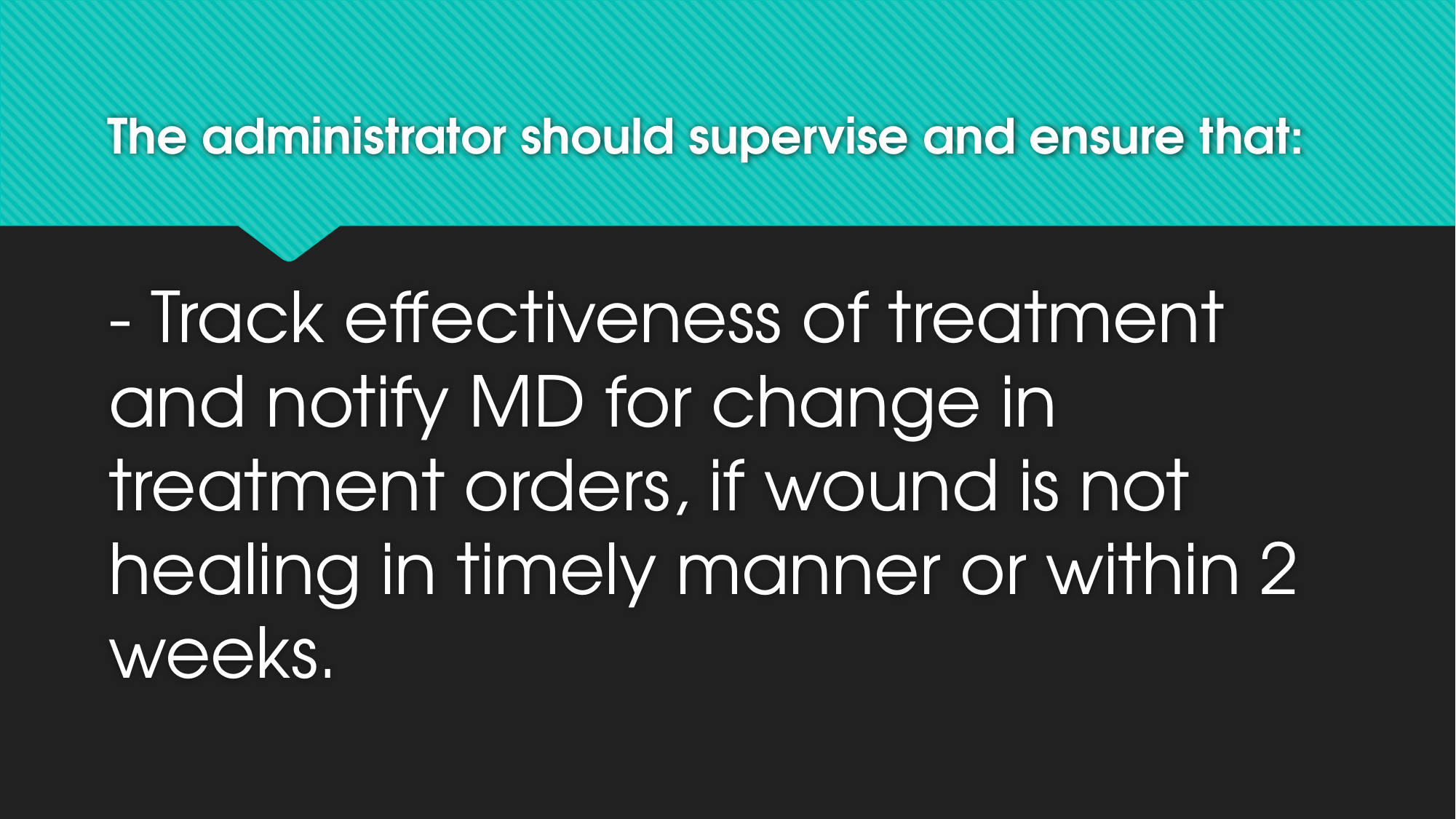

# The administrator should supervise and ensure that:
- Track effectiveness of treatment and notify MD for change in treatment orders, if wound is not healing in timely manner or within 2 weeks.